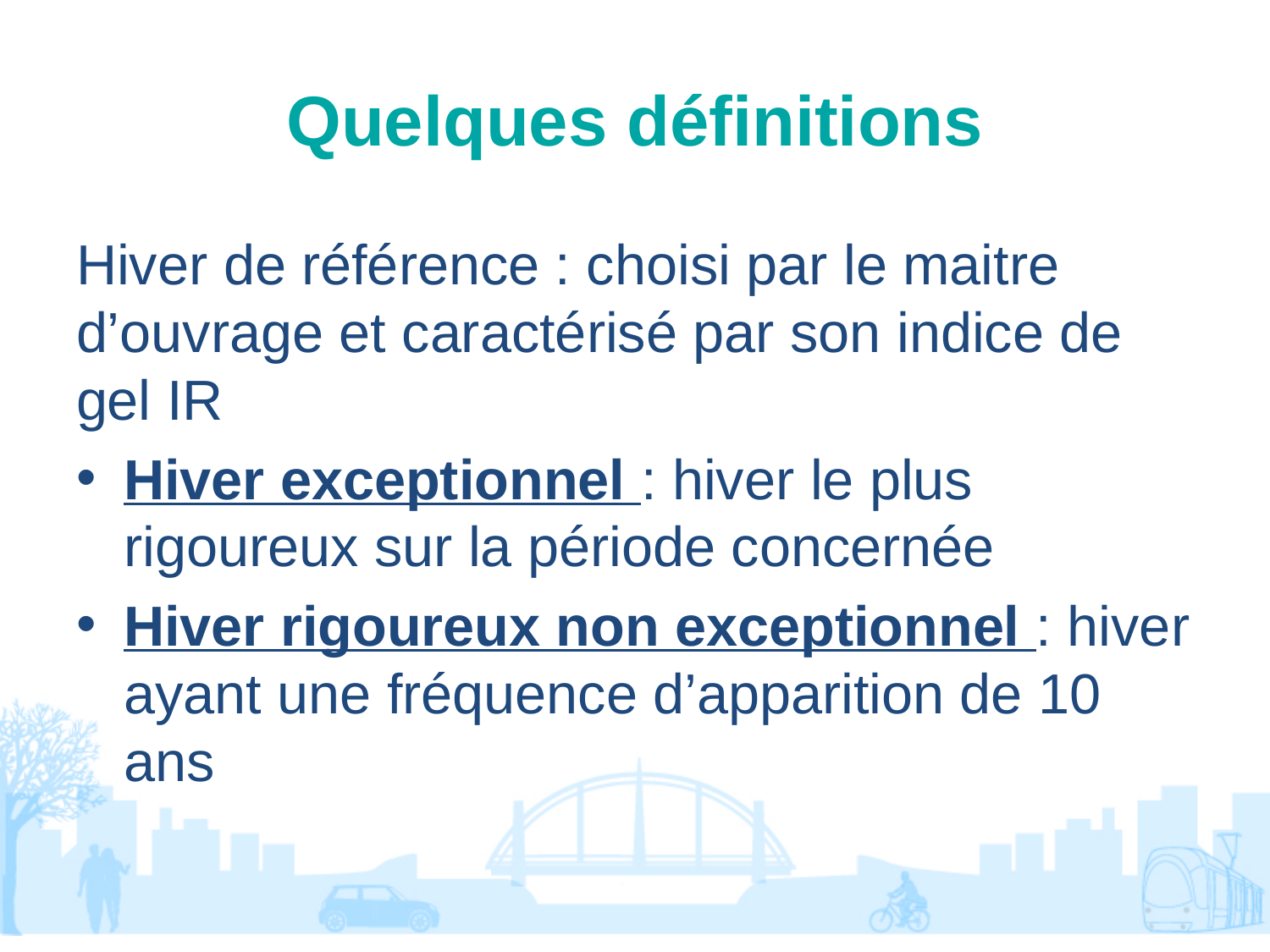

# Quelques définitions
Hiver de référence : choisi par le maitre d’ouvrage et caractérisé par son indice de gel IR
Hiver exceptionnel : hiver le plus rigoureux sur la période concernée
Hiver rigoureux non exceptionnel : hiver ayant une fréquence d’apparition de 10 ans